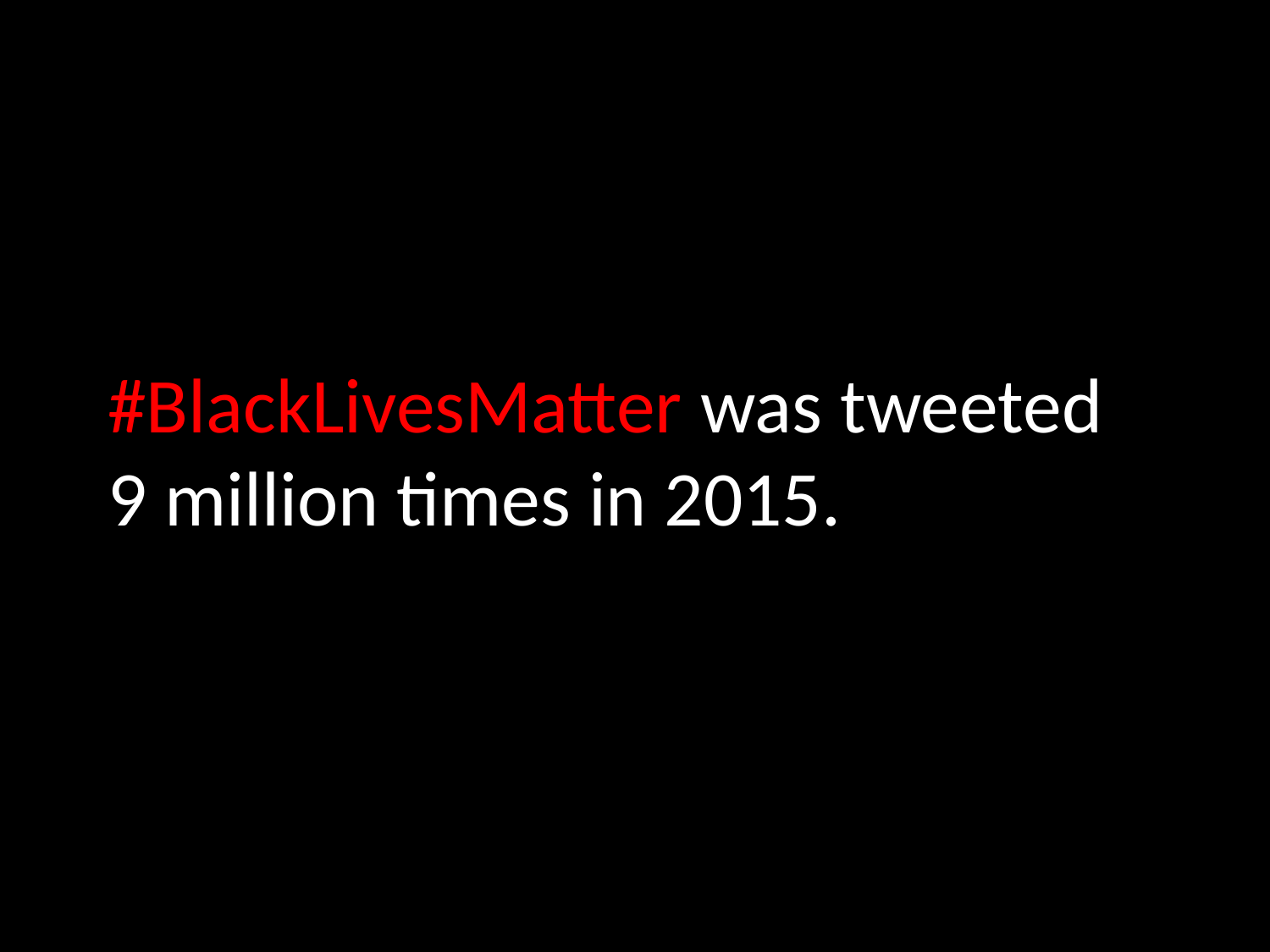

#BlackLivesMatter was tweeted 9 million times in 2015.